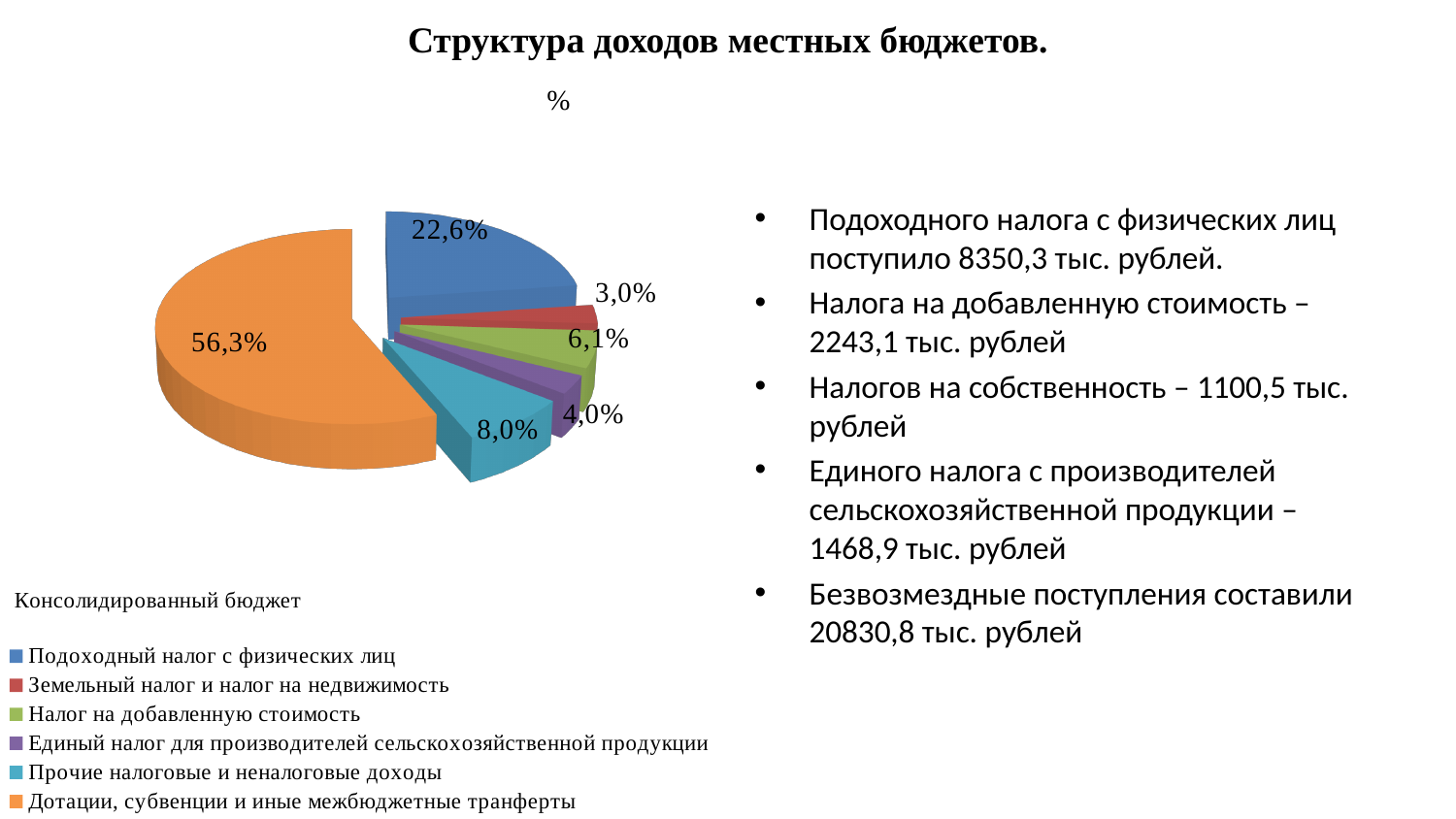

# Структура доходов местных бюджетов.

[unsupported chart]

Подоходного налога с физических лиц поступило 8350,3 тыс. рублей.
Налога на добавленную стоимость – 2243,1 тыс. рублей
Налогов на собственность – 1100,5 тыс. рублей
Единого налога с производителей сельскохозяйственной продукции – 1468,9 тыс. рублей
Безвозмездные поступления составили 20830,8 тыс. рублей